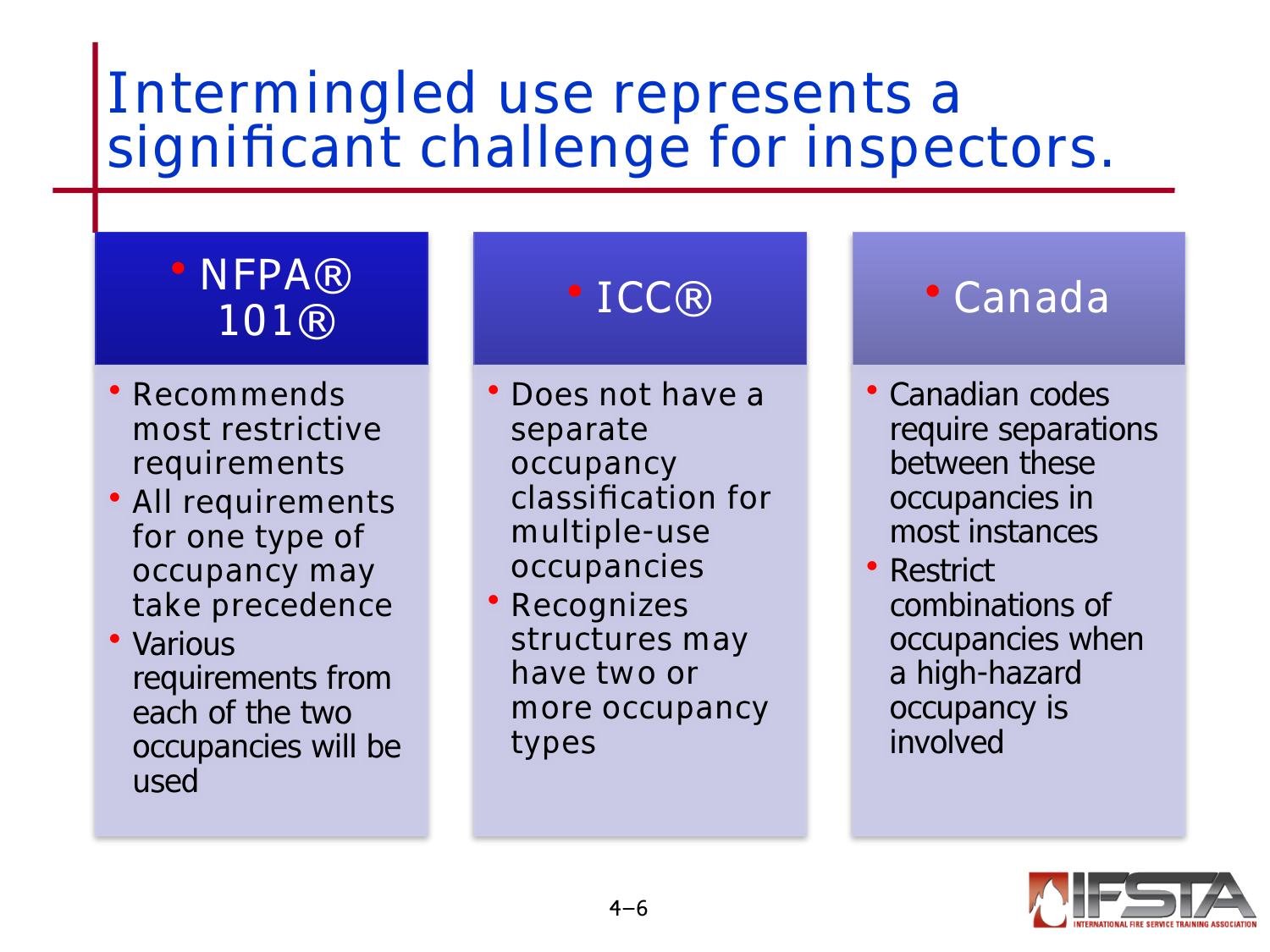

# Intermingled use represents a significant challenge for inspectors.
NFPA® 101®
Recommends most restrictive requirements
All requirements for one type of occupancy may take precedence
Various requirements from each of the two occupancies will be used
ICC®
Does not have a separate occupancy classification for multiple-use occupancies
Recognizes structures may have two or more occupancy types
Canada
Canadian codes require separations between these occupancies in most instances
Restrict combinations of occupancies when a high-hazard occupancy is involved
4–6